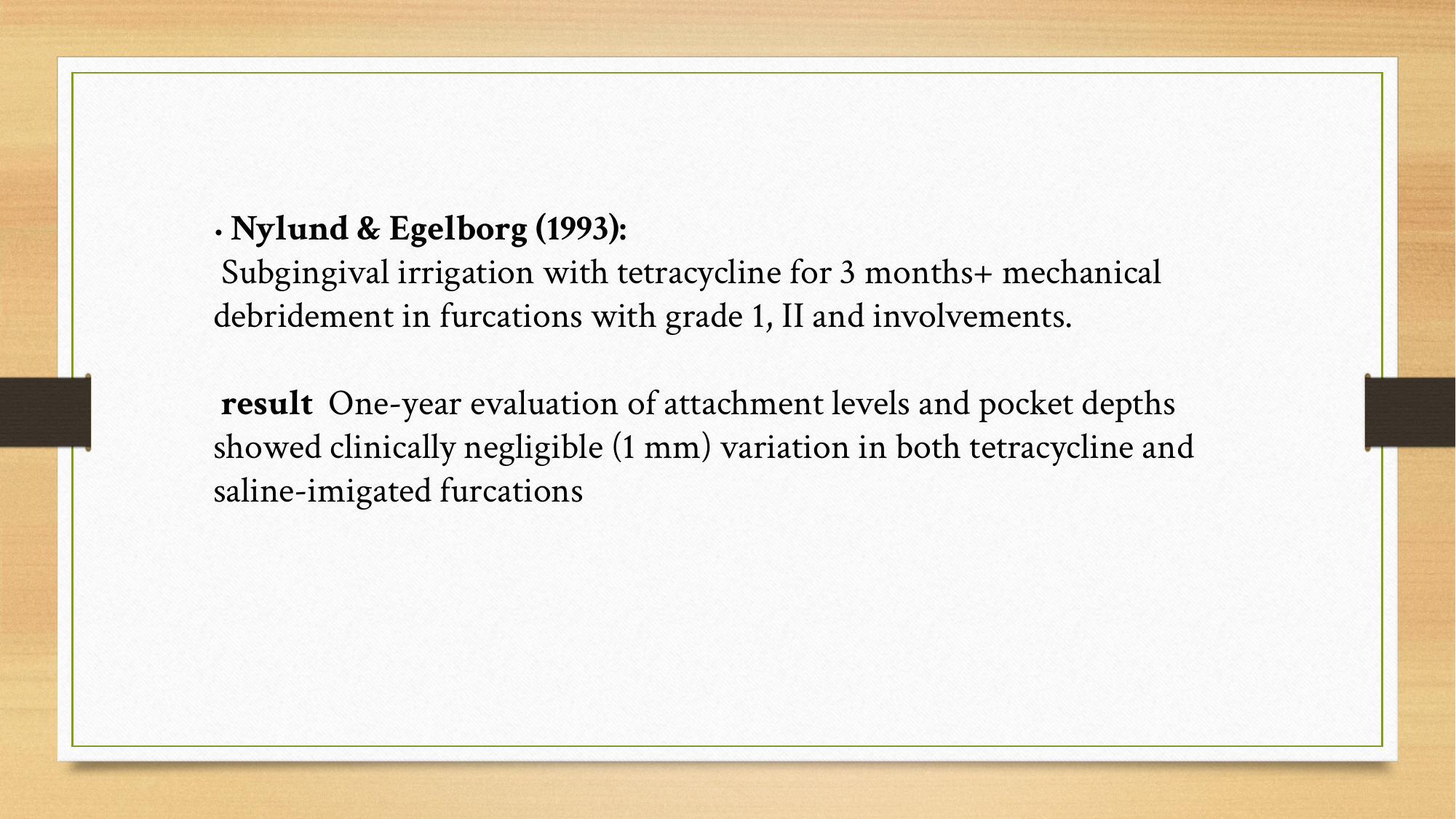

• Nylund & Egelborg (1993):
 Subgingival irrigation with tetracycline for 3 months+ mechanical debridement in furcations with grade 1, II and involvements.

 result  One-year evaluation of attachment levels and pocket depths showed clinically negligible (1 mm) variation in both tetracycline and saline-imigated furcations